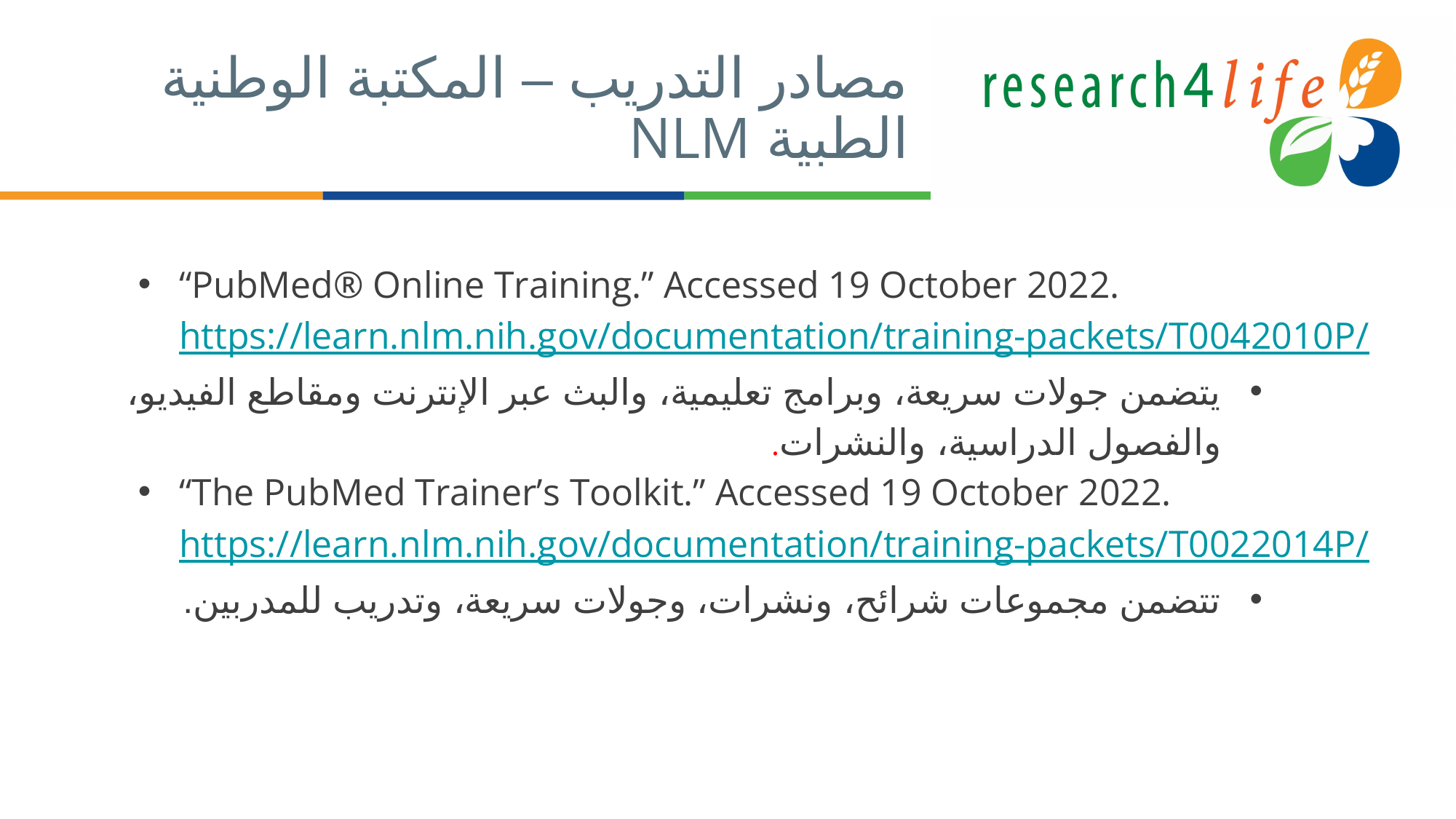

# مصادر التدريب – المكتبة الوطنية الطبية NLM
“PubMed® Online Training.” Accessed 19 October 2022. https://learn.nlm.nih.gov/documentation/training-packets/T0042010P/
يتضمن جولات سريعة، وبرامج تعليمية، والبث عبر الإنترنت ومقاطع الفيديو، والفصول الدراسية، والنشرات.
“The PubMed Trainer’s Toolkit.” Accessed 19 October 2022. https://learn.nlm.nih.gov/documentation/training-packets/T0022014P/
تتضمن مجموعات شرائح، ونشرات، وجولات سريعة، وتدريب للمدربين.